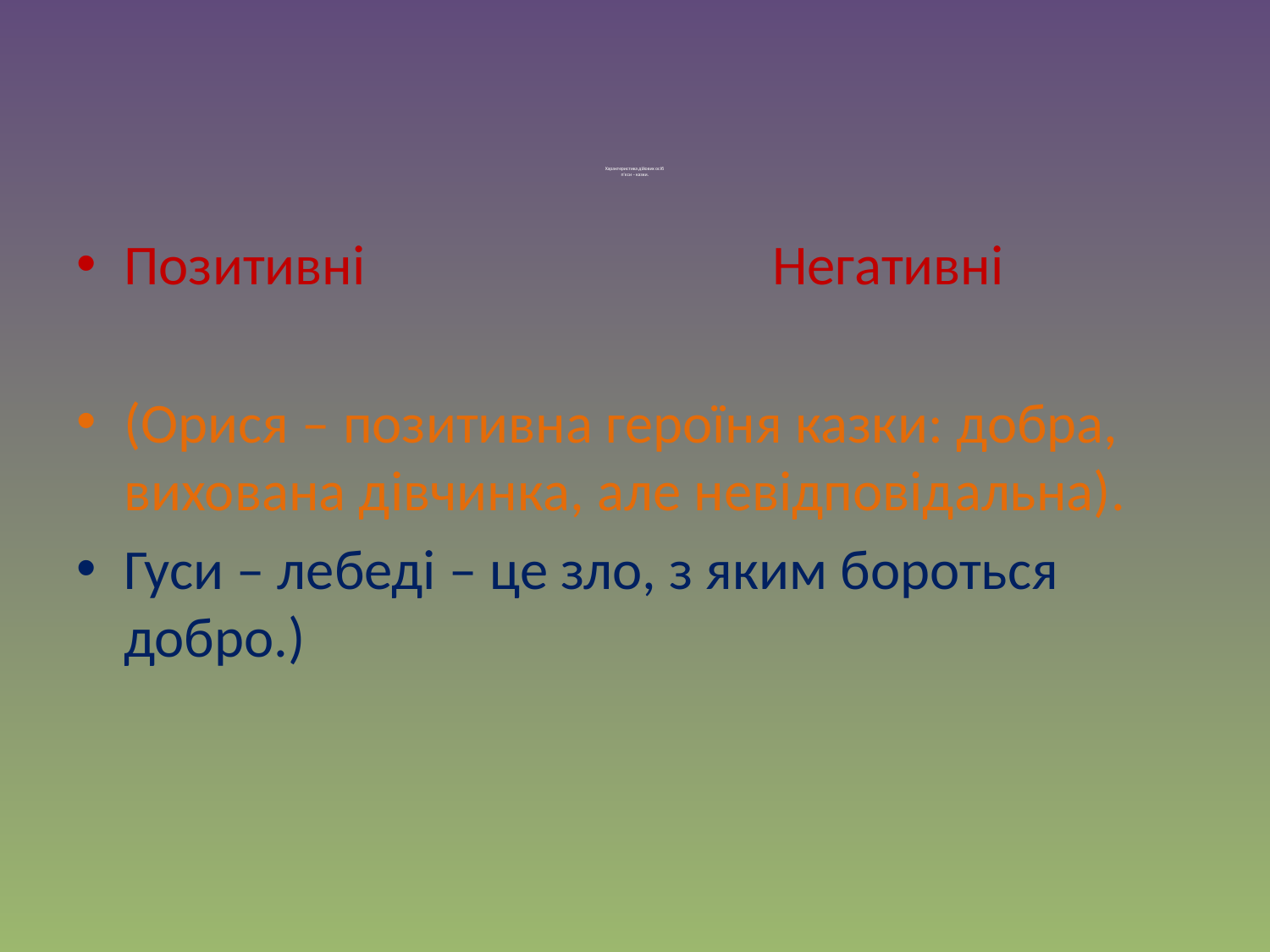

# Характеристика дійових осіб п’єси – казки.
Позитивні                                Негативні

(Орися – позитивна героїня казки: добра, вихована дівчинка, але невідповідальна).
Гуси – лебеді – це зло, з яким бороться добро.)